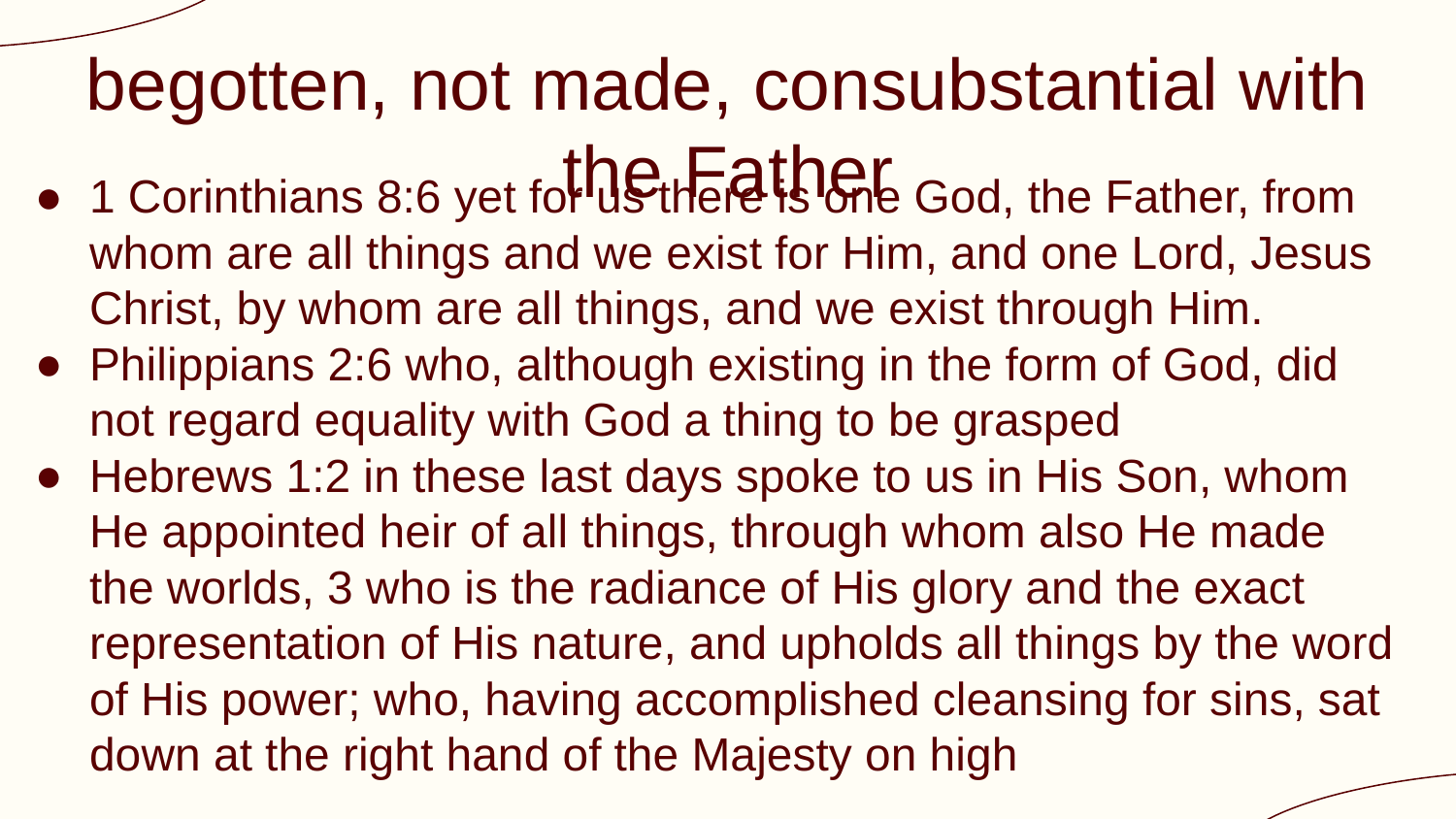

# begotten, not made, consubstantial with the Father
1 Corinthians 8:6 yet for us there is one God, the Father, from whom are all things and we exist for Him, and one Lord, Jesus Christ, by whom are all things, and we exist through Him.
Philippians 2:6 who, although existing in the form of God, did not regard equality with God a thing to be grasped
Hebrews 1:2 in these last days spoke to us in His Son, whom He appointed heir of all things, through whom also He made the worlds, 3 who is the radiance of His glory and the exact representation of His nature, and upholds all things by the word of His power; who, having accomplished cleansing for sins, sat down at the right hand of the Majesty on high